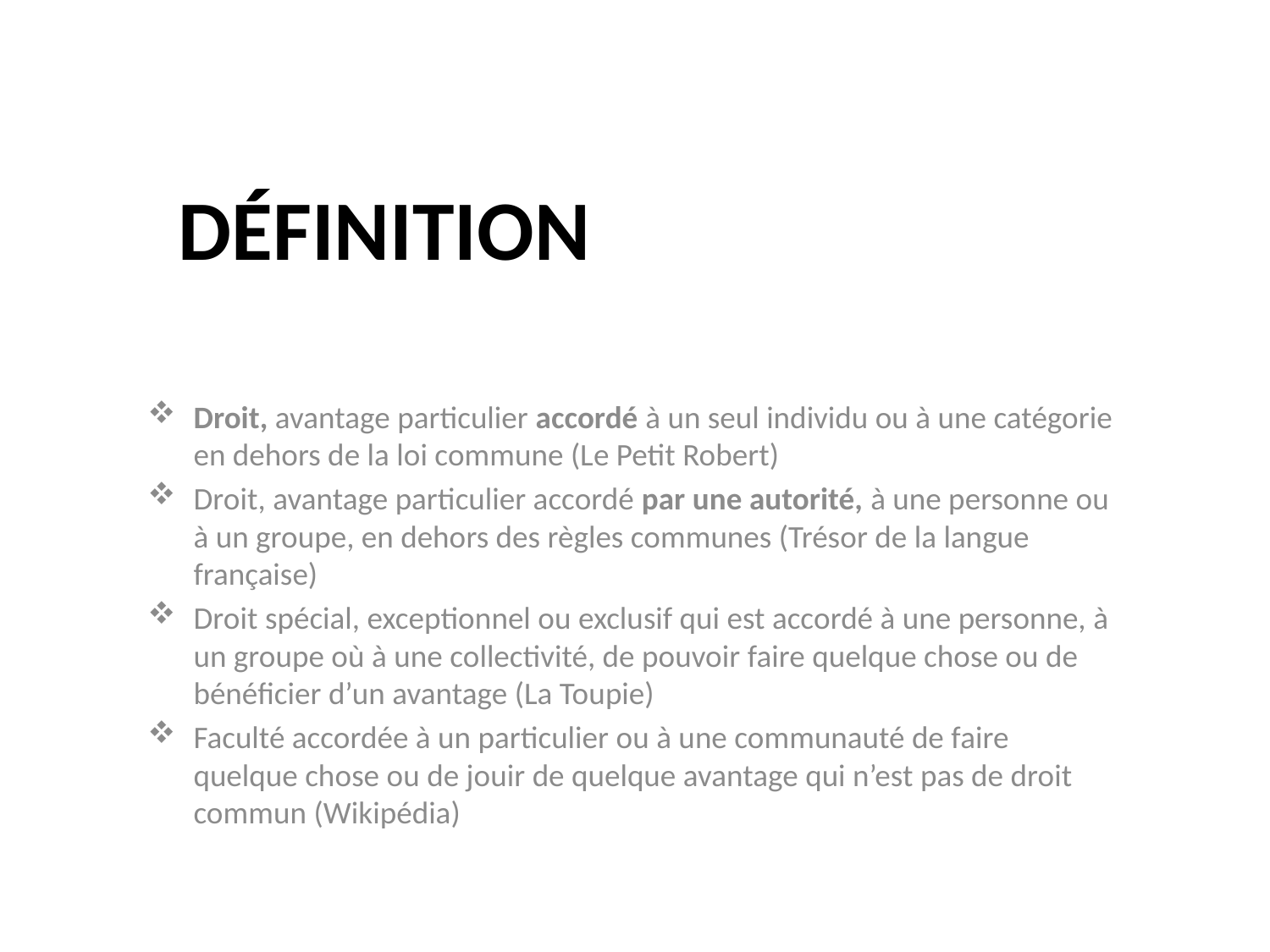

# Définition
Droit, avantage particulier accordé à un seul individu ou à une catégorie en dehors de la loi commune (Le Petit Robert)
Droit, avantage particulier accordé par une autorité, à une personne ou à un groupe, en dehors des règles communes (Trésor de la langue française)
Droit spécial, exceptionnel ou exclusif qui est accordé à une personne, à un groupe où à une collectivité, de pouvoir faire quelque chose ou de bénéficier d’un avantage (La Toupie)
Faculté accordée à un particulier ou à une communauté de faire quelque chose ou de jouir de quelque avantage qui n’est pas de droit commun (Wikipédia)